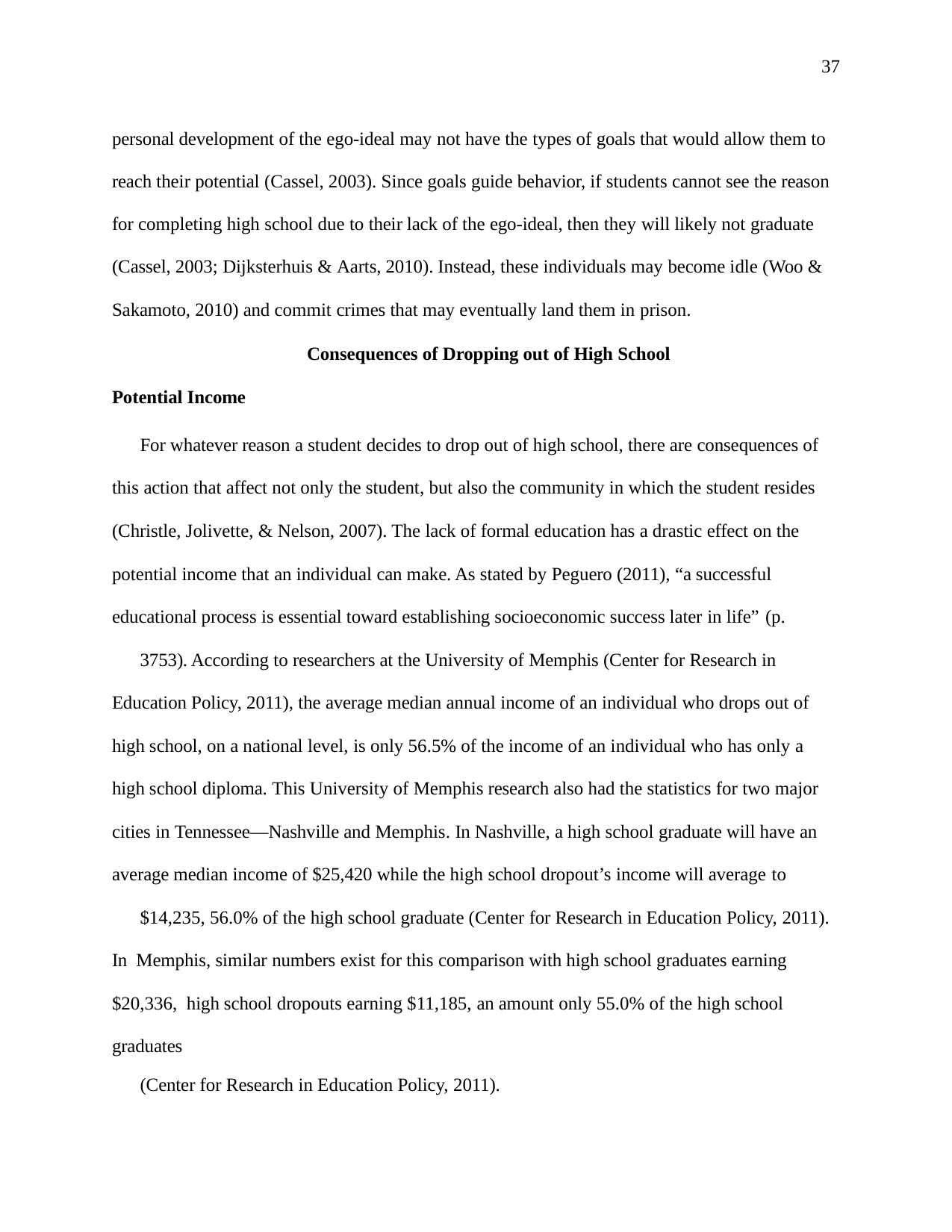

37

personal development of the ego-ideal may not have the types of goals that would allow them to  reach their potential (Cassel, 2003). Since goals guide behavior, if students cannot see the reason  for completing high school due to their lack of the ego-ideal, then they will likely not graduate  (Cassel, 2003; Dijksterhuis & Aarts, 2010). Instead, these individuals may become idle (Woo &  Sakamoto, 2010) and commit crimes that may eventually land them in prison.

Consequences of Dropping out of High School

Potential Income
For whatever reason a student decides to drop out of high school, there are consequences of  this action that affect not only the student, but also the community in which the student resides  (Christle, Jolivette, & Nelson, 2007). The lack of formal education has a drastic effect on the  potential income that an individual can make. As stated by Peguero (2011), “a successful  educational process is essential toward establishing socioeconomic success later in life” (p.
3753). According to researchers at the University of Memphis (Center for Research in  Education Policy, 2011), the average median annual income of an individual who drops out of  high school, on a national level, is only 56.5% of the income of an individual who has only a  high school diploma. This University of Memphis research also had the statistics for two major  cities in Tennessee—Nashville and Memphis. In Nashville, a high school graduate will have an  average median income of $25,420 while the high school dropout’s income will average to
$14,235, 56.0% of the high school graduate (Center for Research in Education Policy, 2011). In  Memphis, similar numbers exist for this comparison with high school graduates earning $20,336,  high school dropouts earning $11,185, an amount only 55.0% of the high school graduates
(Center for Research in Education Policy, 2011).